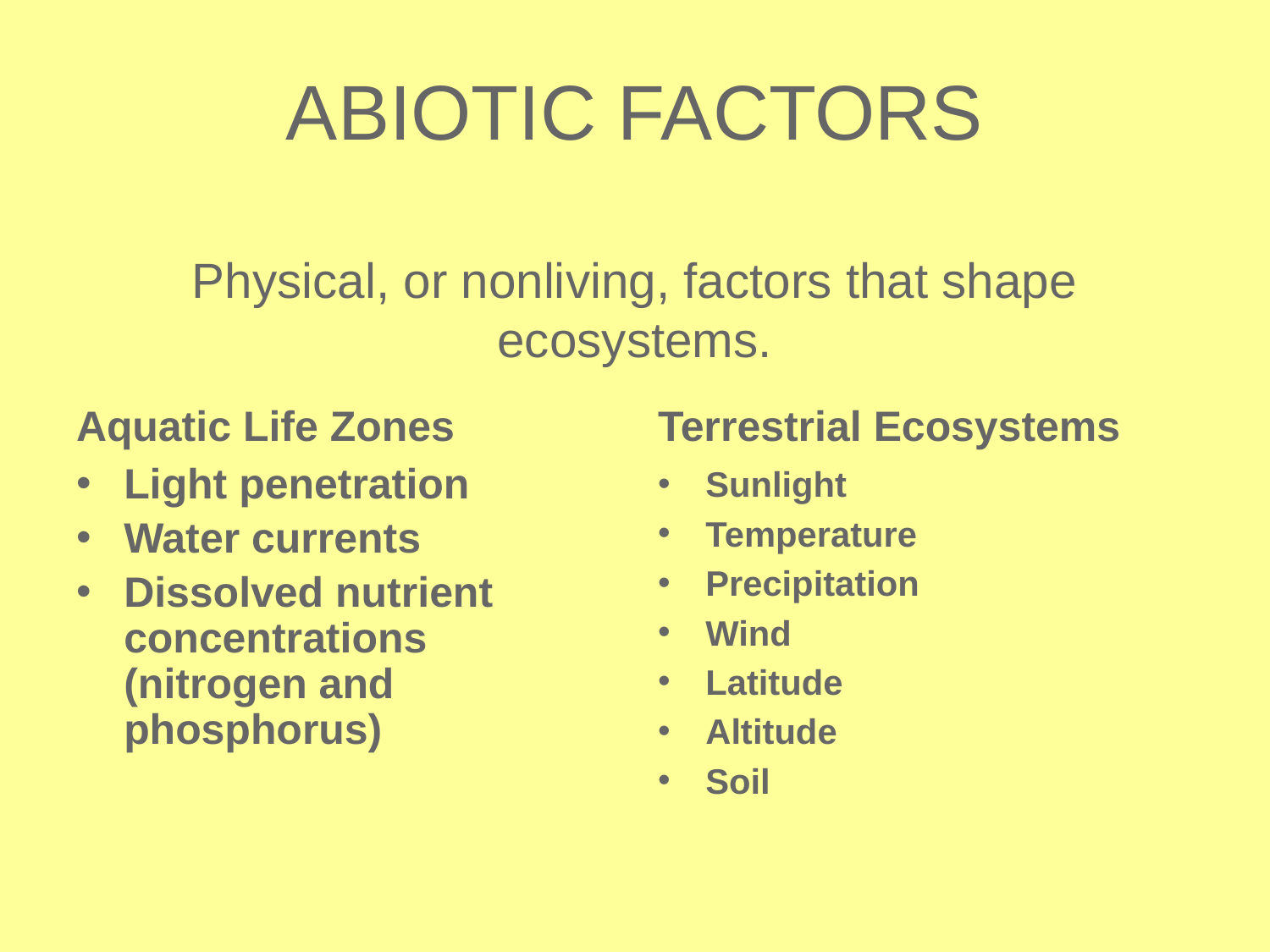

# ABIOTIC FACTORS Physical, or nonliving, factors that shape ecosystems.
Terrestrial Ecosystems
Aquatic Life Zones
Light penetration
Water currents
Dissolved nutrient concentrations (nitrogen and phosphorus)
Sunlight
Temperature
Precipitation
Wind
Latitude
Altitude
Soil